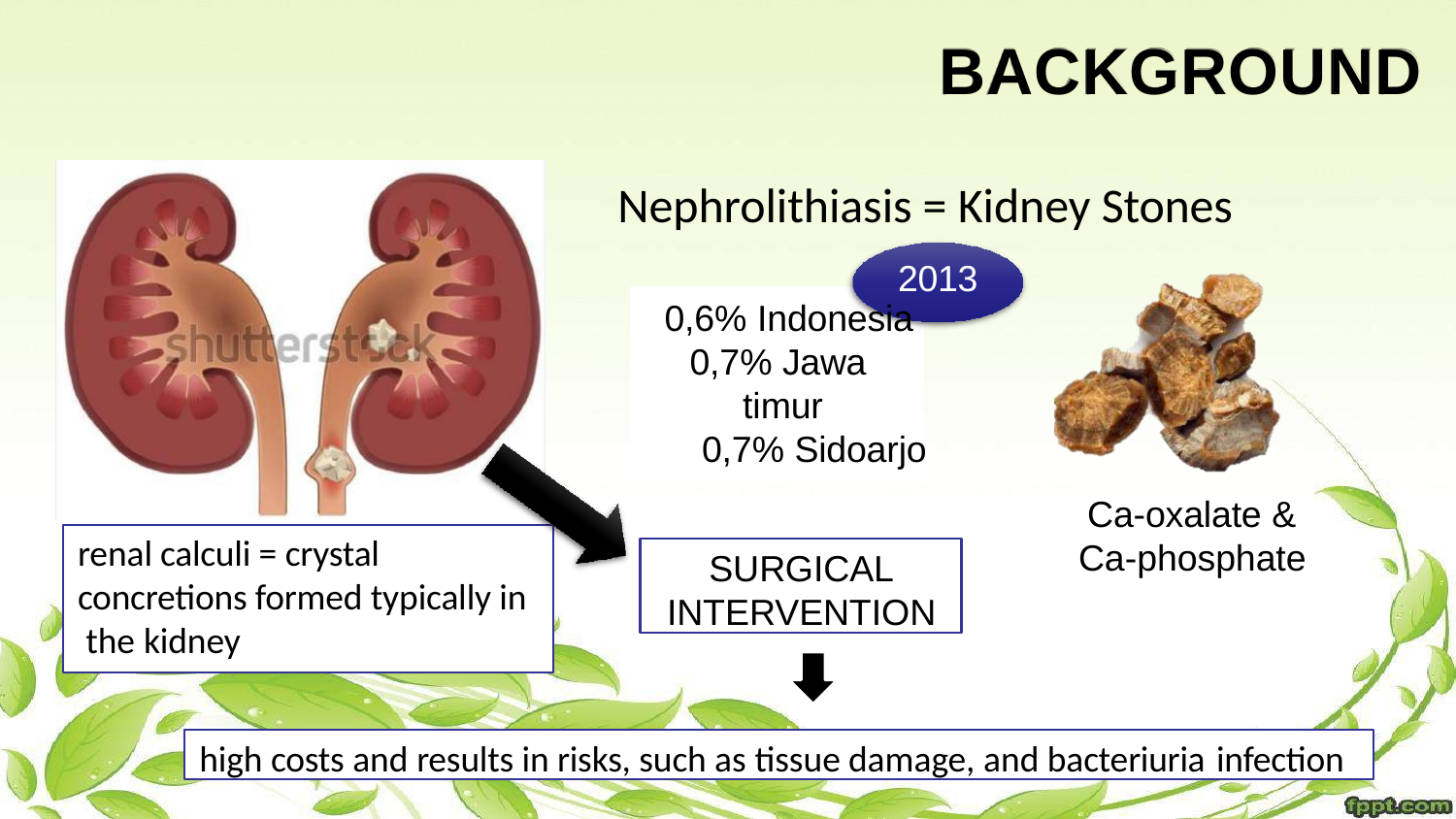

# BACKGROUND

Nephrolithiasis = Kidney Stones
2013
0,6% Indonesia
0,7% Jawa  timur
0,7% Sidoarjo

Ca-oxalate &  Ca-phosphate

renal calculi = crystal  concretions formed typically in  the kidney
SURGICAL
INTERVENTION

high costs and results in risks, such as tissue damage, and bacteriuria infection